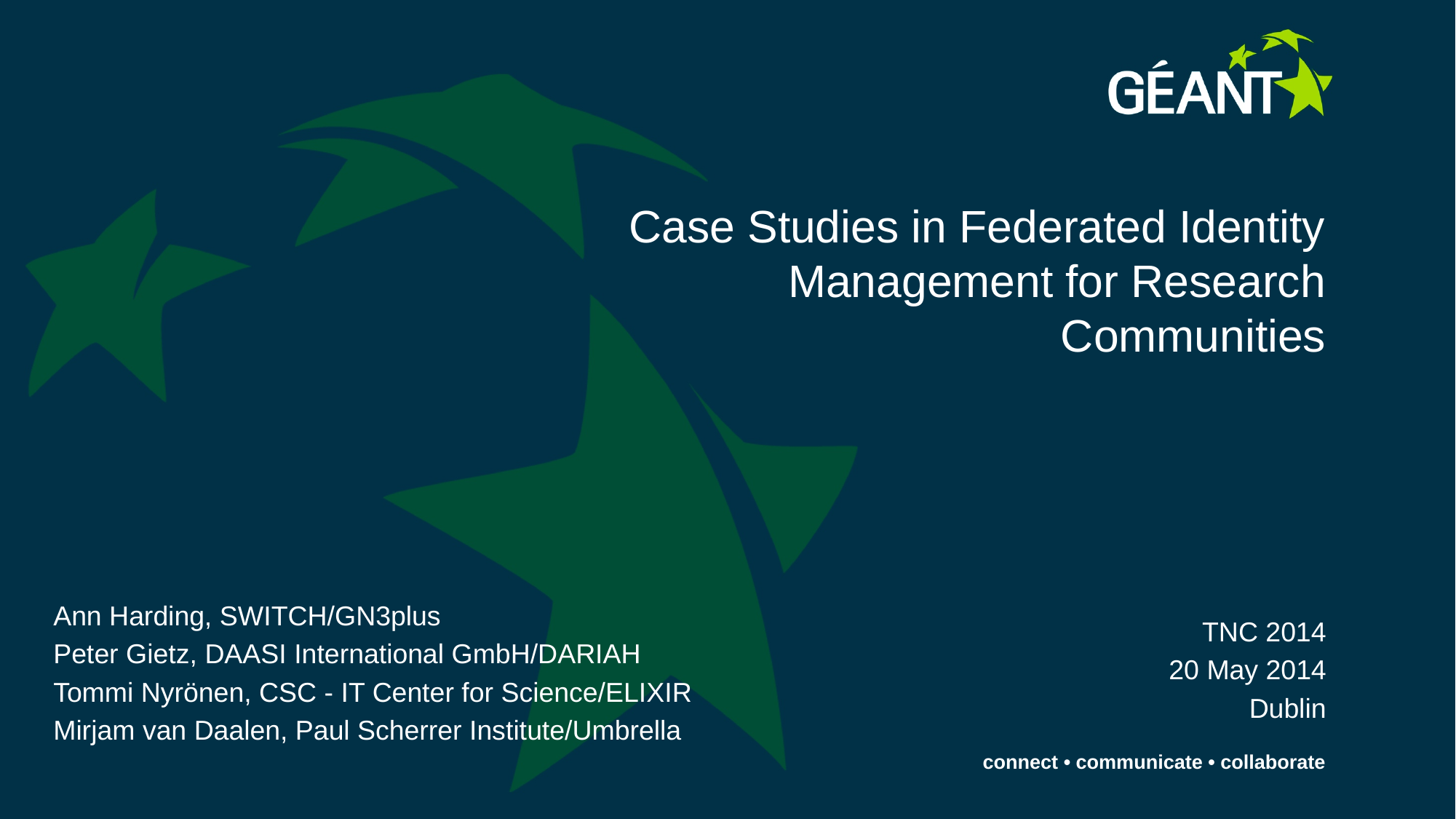

Case Studies in Federated Identity Management for Research Communities

Ann Harding, SWITCH/GN3plus
Peter Gietz, DAASI International GmbH/DARIAH
Tommi Nyrönen, CSC - IT Center for Science/ELIXIR
Mirjam van Daalen, Paul Scherrer Institute/Umbrella

TNC 2014
20 May 2014
Dublin